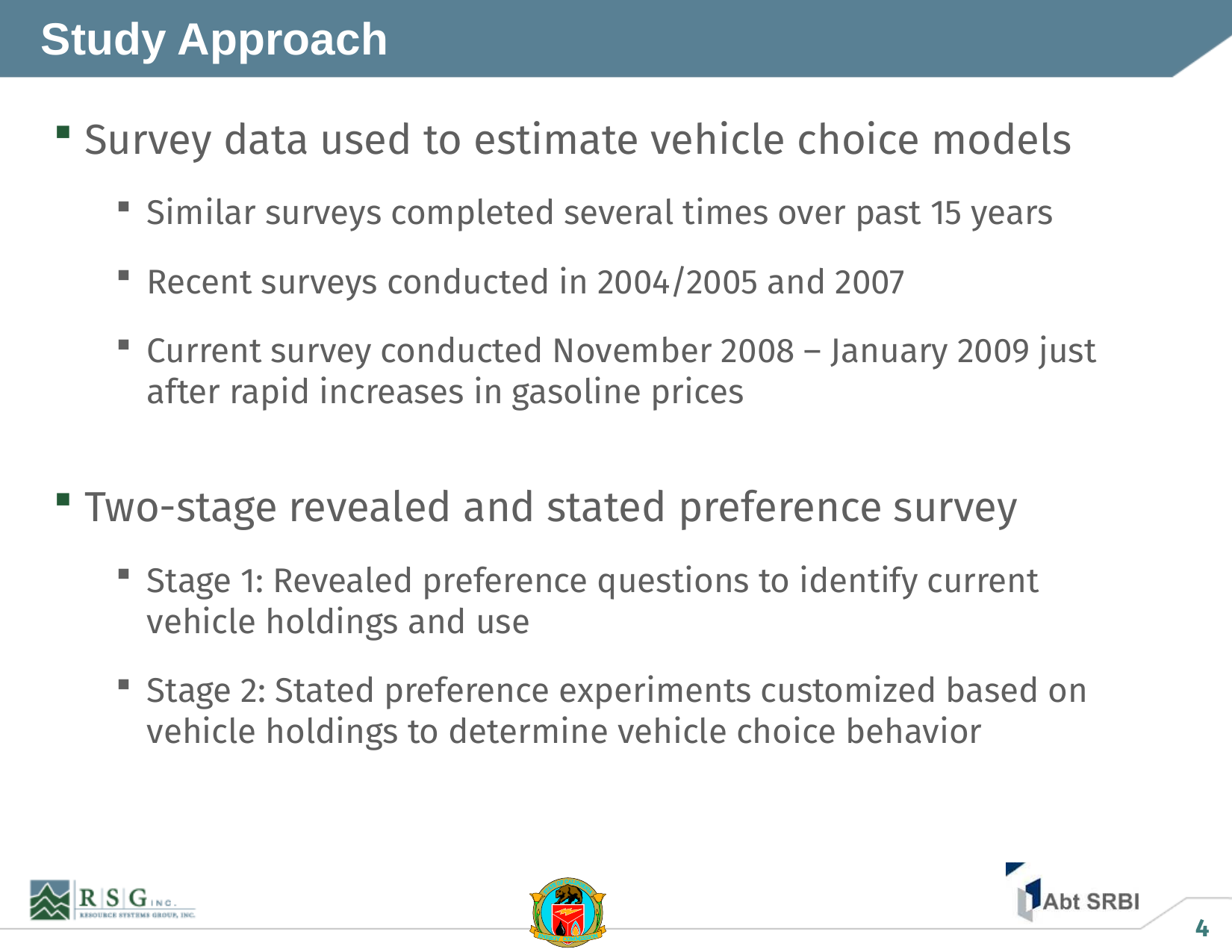

# Study Approach
Survey data used to estimate vehicle choice models
Similar surveys completed several times over past 15 years
Recent surveys conducted in 2004/2005 and 2007
Current survey conducted November 2008 – January 2009 just after rapid increases in gasoline prices
Two-stage revealed and stated preference survey
Stage 1: Revealed preference questions to identify current vehicle holdings and use
Stage 2: Stated preference experiments customized based on vehicle holdings to determine vehicle choice behavior